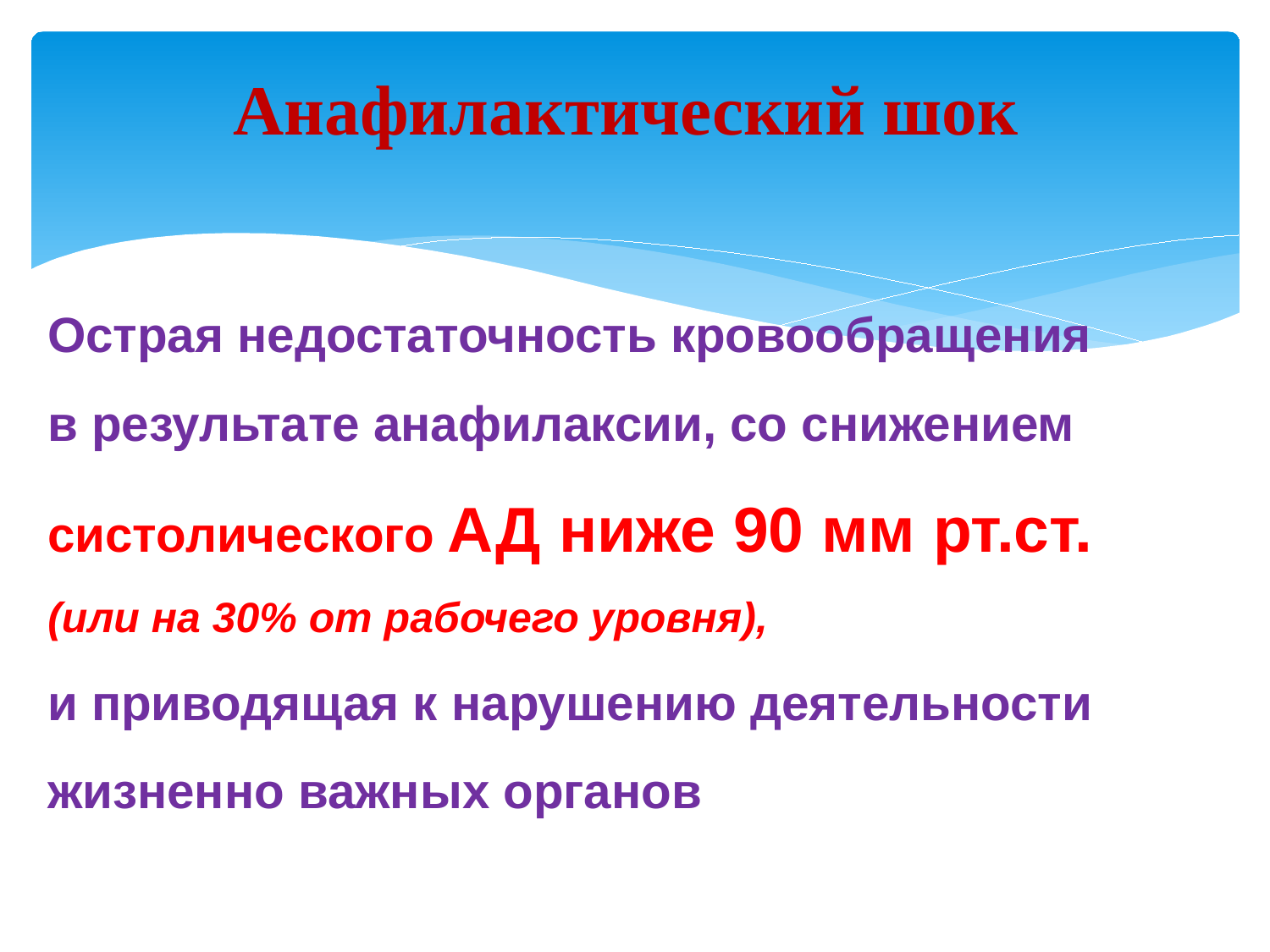

# Анафилактический шок
Острая недостаточность кровообращения
в результате анафилаксии, со снижением систолического АД ниже 90 мм рт.ст.
(или на 30% от рабочего уровня),
и приводящая к нарушению деятельности жизненно важных органов